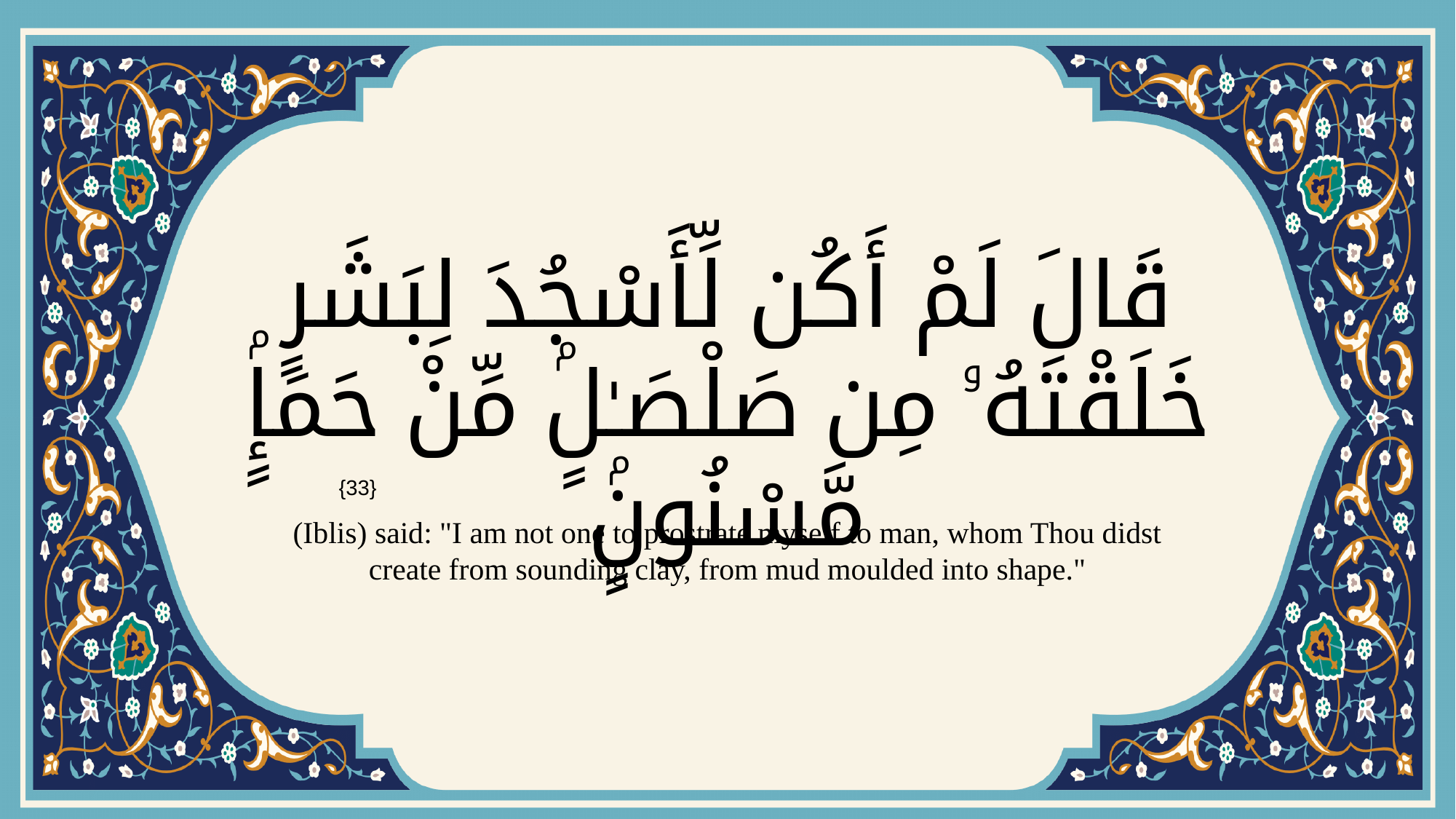

# قَالَ لَمْ أَكُن لِّأَسْجُدَ لِبَشَرٍ خَلَقْتَهُۥ مِن صَلْصَـٰلٍۢ مِّنْ حَمَإٍۢ مَّسْنُونٍۢ
{33}
(Iblis) said: "I am not one to prostrate myself to man, whom Thou didst create from sounding clay, from mud moulded into shape."